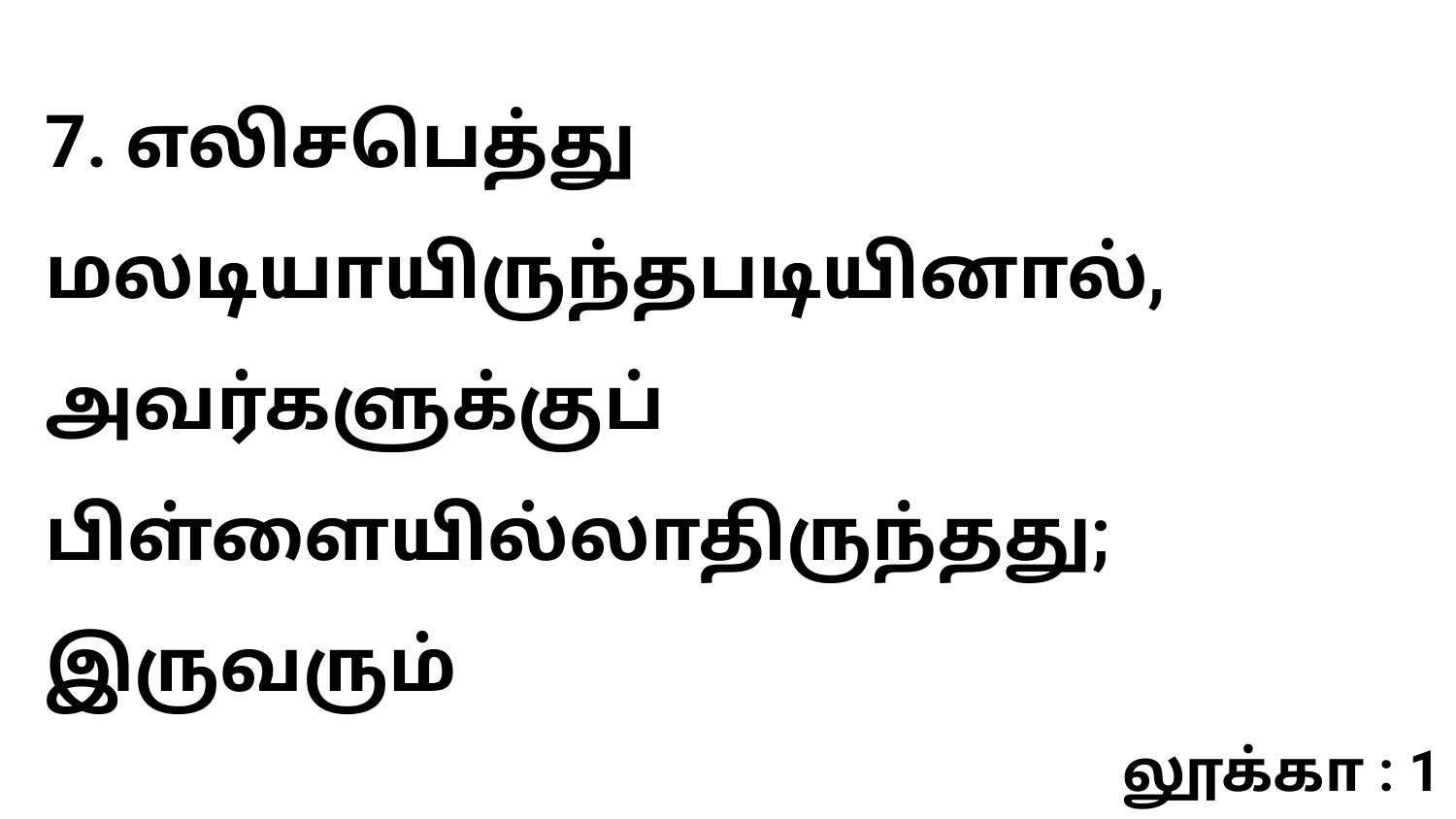

7. எலிசபெத்து மலடியாயிருந்தபடியினால், அவர்களுக்குப் பிள்ளையில்லாதிருந்தது; இருவரும்
லூக்கா : 1